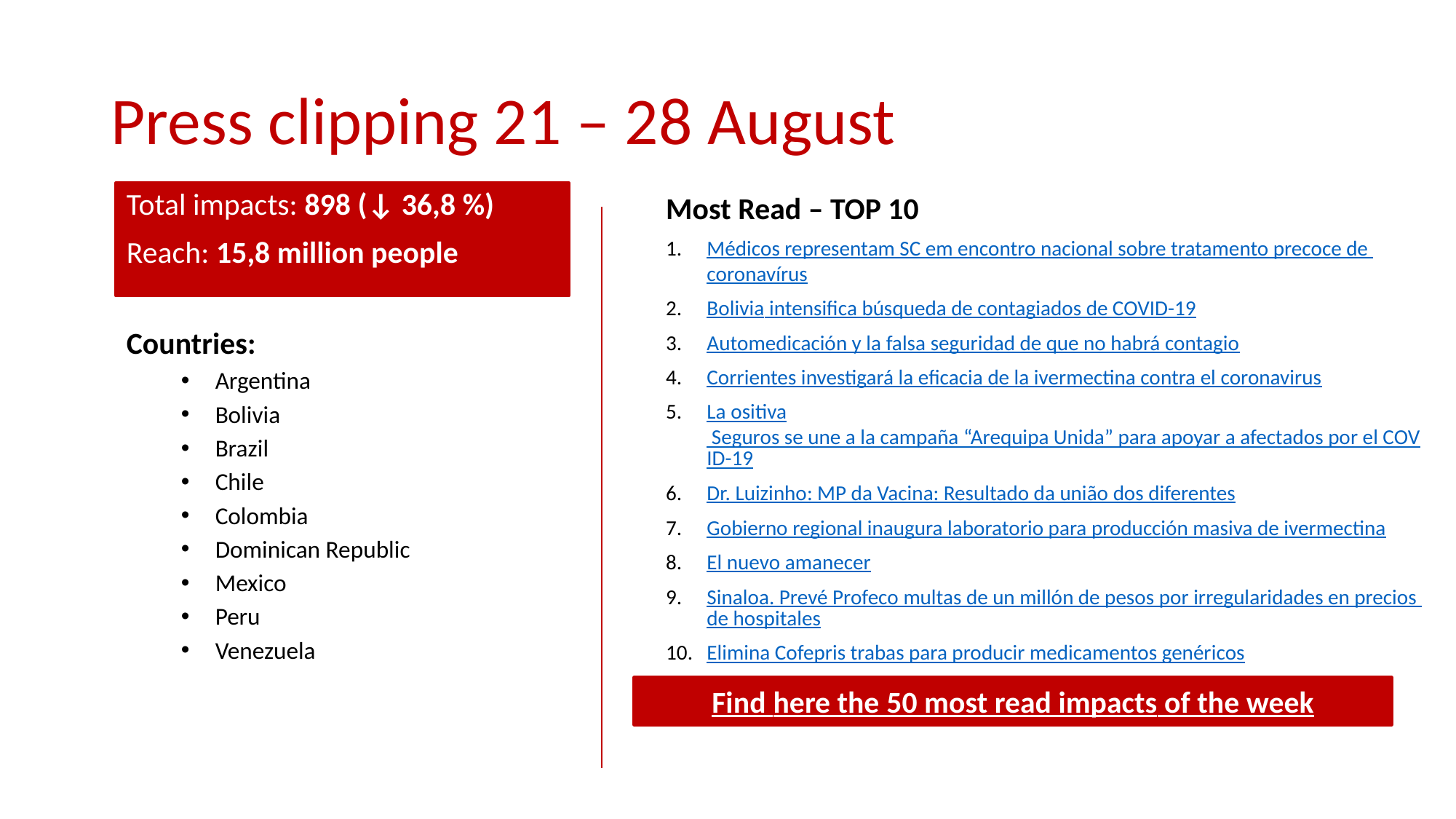

# Press clipping 21 – 28 August
Total impacts: 898 (↓ 36,8 %)
Reach: 15,8 million people
Most Read – TOP 10
Médicos representam SC em encontro nacional sobre tratamento precoce de coronavírus
Bolivia intensifica búsqueda de contagiados de COVID-19
Automedicación y la falsa seguridad de que no habrá contagio
Corrientes investigará la eficacia de la ivermectina contra el coronavirus
La ositiva Seguros se une a la campaña “Arequipa Unida” para apoyar a afectados por el COVID-19
Dr. Luizinho: MP da Vacina: Resultado da união dos diferentes
Gobierno regional inaugura laboratorio para producción masiva de ivermectina
El nuevo amanecer
Sinaloa. Prevé Profeco multas de un millón de pesos por irregularidades en precios de hospitales
Elimina Cofepris trabas para producir medicamentos genéricos

Countries:
Argentina
Bolivia
Brazil
Chile
Colombia
Dominican Republic
Mexico
Peru
Venezuela

Find here the 50 most read impacts of the week